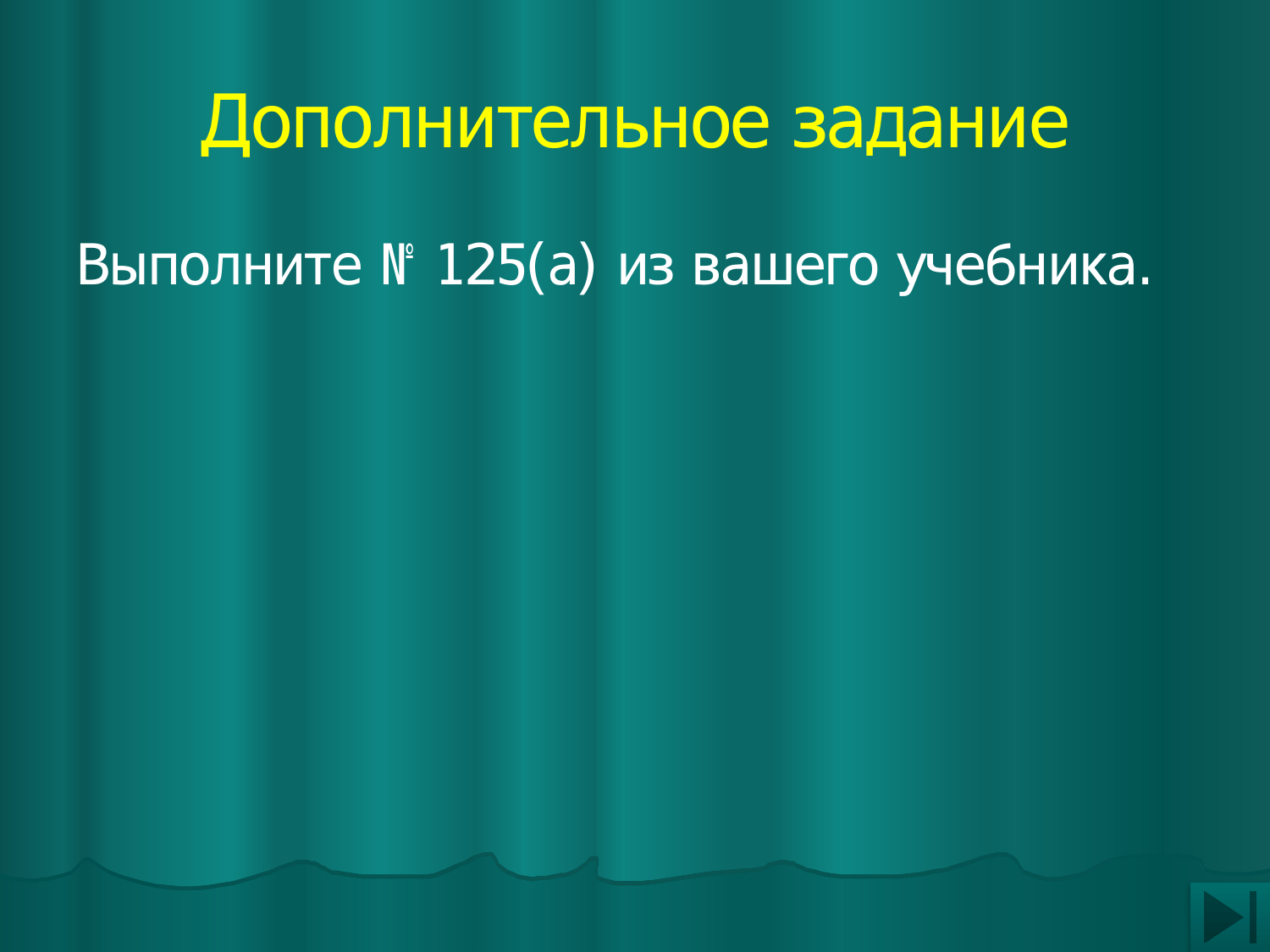

# Дополнительное задание
Выполните № 125(а) из вашего учебника.